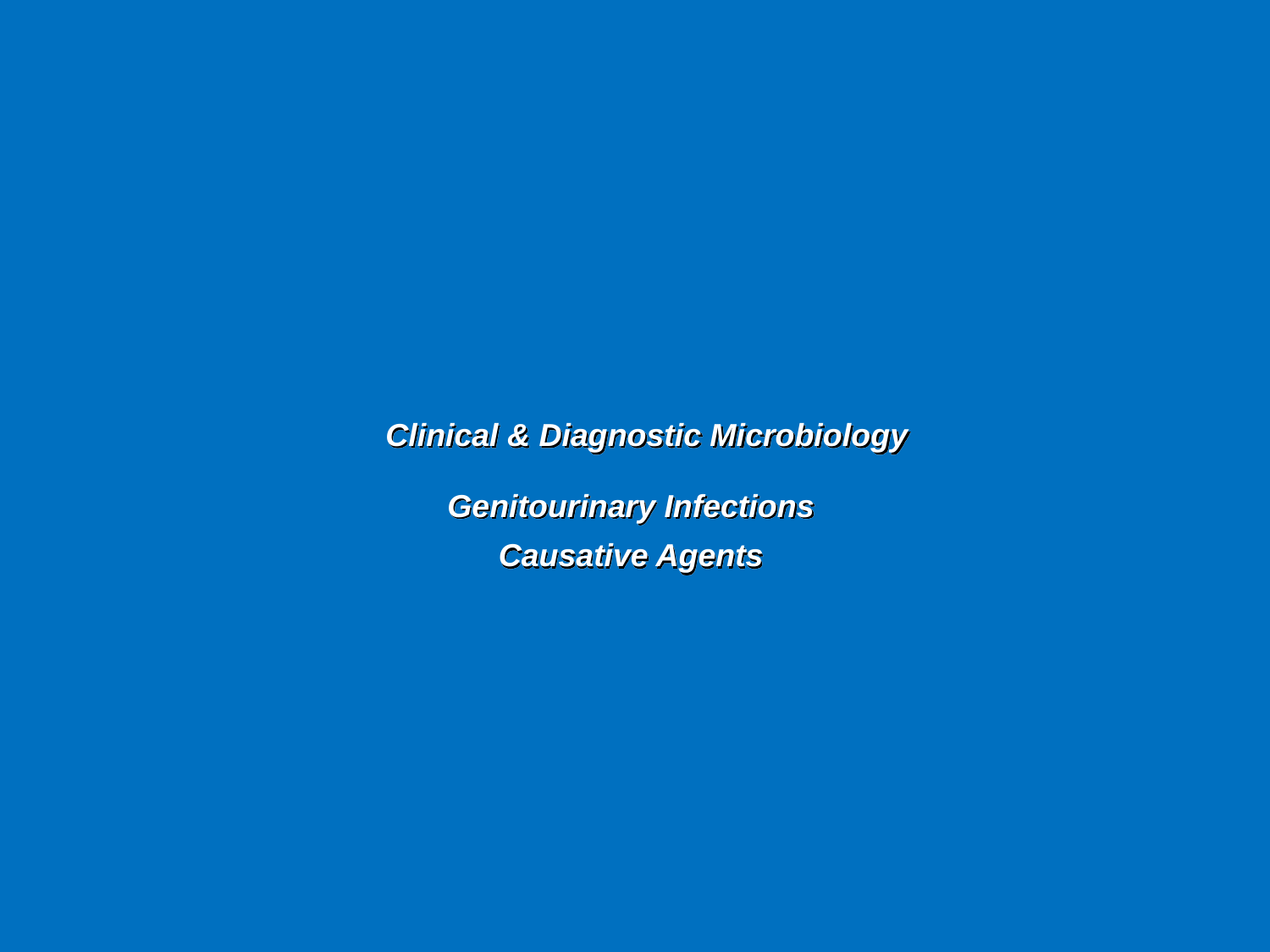

Clinical & Diagnostic Microbiology
Genitourinary Infections
Causative Agents